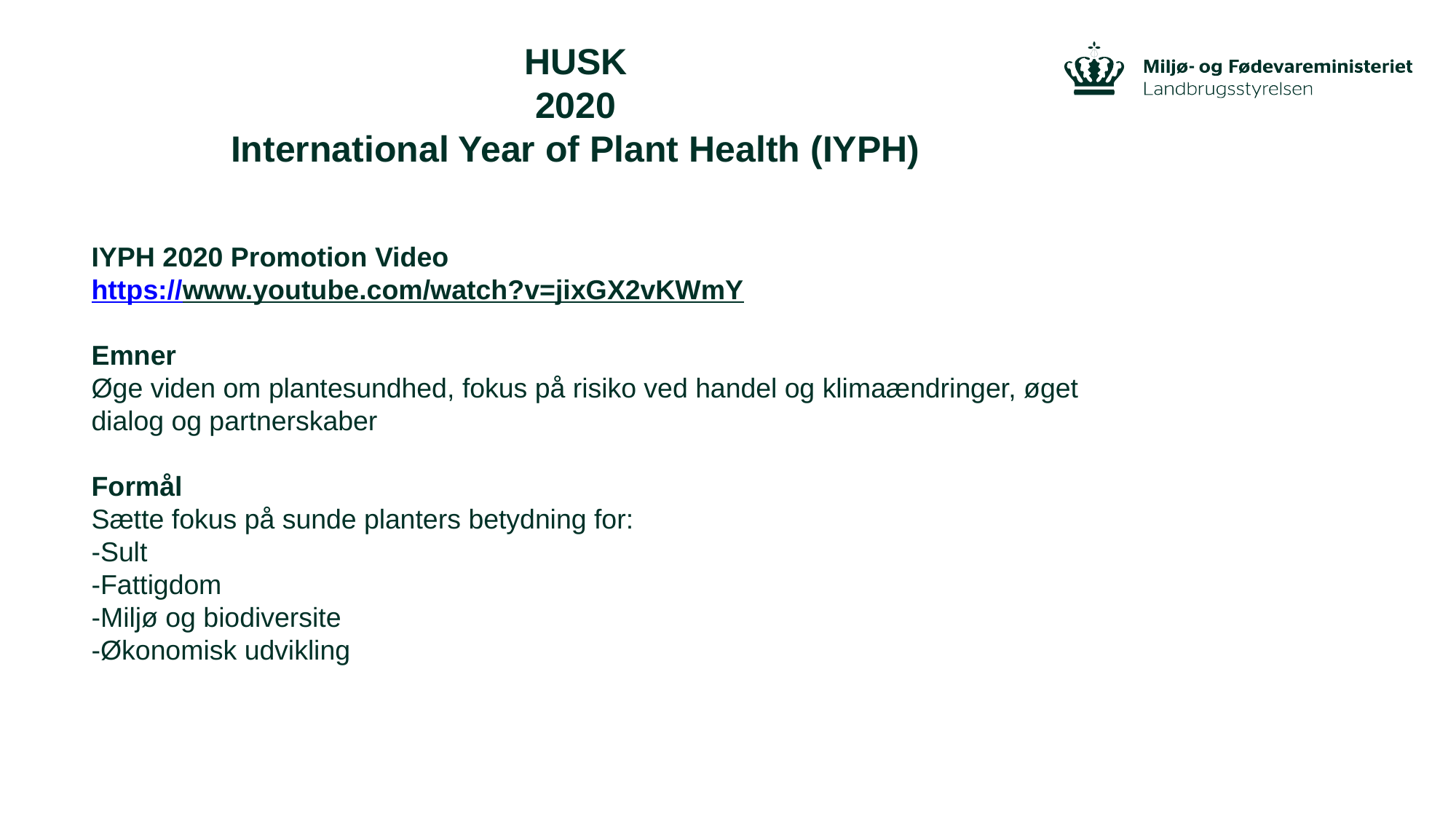

HUSK
2020
International Year of Plant Health (IYPH)

IYPH 2020 Promotion Video
https://www.youtube.com/watch?v=jixGX2vKWmY

Emner
Øge viden om plantesundhed, fokus på risiko ved handel og klimaændringer, øget dialog og partnerskaber
Formål
Sætte fokus på sunde planters betydning for:
-Sult
-Fattigdom
-Miljø og biodiversite
-Økonomisk udvikling

10
/ Landbrugsstyrelsen / Statskonsulentbesøg 2019